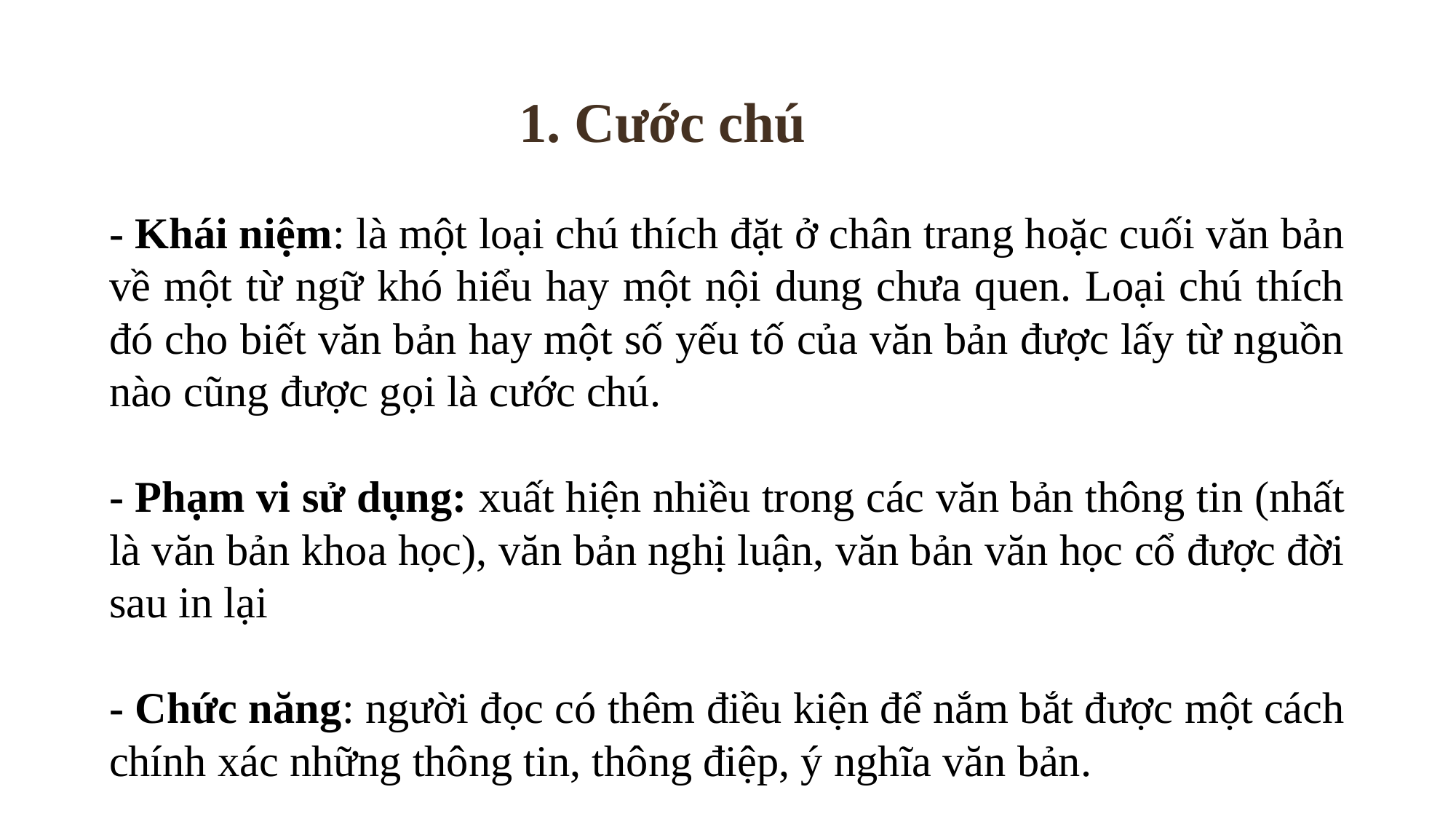

1. Cước chú
- Khái niệm: là một loại chú thích đặt ở chân trang hoặc cuối văn bản về một từ ngữ khó hiểu hay một nội dung chưa quen. Loại chú thích đó cho biết văn bản hay một số yếu tố của văn bản được lấy từ nguồn nào cũng được gọi là cước chú.

- Phạm vi sử dụng: xuất hiện nhiều trong các văn bản thông tin (nhất là văn bản khoa học), văn bản nghị luận, văn bản văn học cổ được đời sau in lại

- Chức năng: người đọc có thêm điều kiện để nắm bắt được một cách chính xác những thông tin, thông điệp, ý nghĩa văn bản.